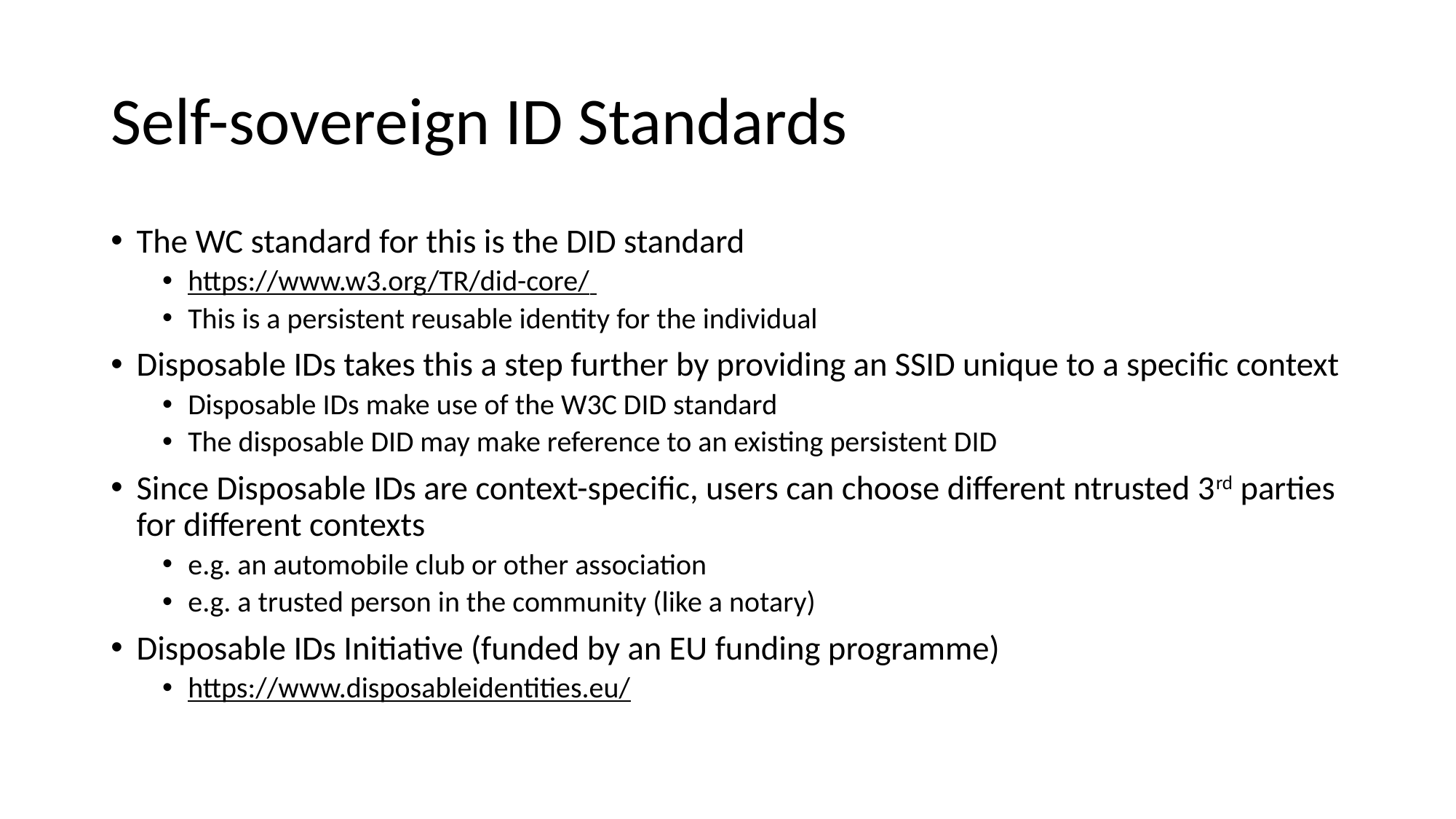

# Self-sovereign ID Standards
The WC standard for this is the DID standard
https://www.w3.org/TR/did-core/
This is a persistent reusable identity for the individual
Disposable IDs takes this a step further by providing an SSID unique to a specific context
Disposable IDs make use of the W3C DID standard
The disposable DID may make reference to an existing persistent DID
Since Disposable IDs are context-specific, users can choose different ntrusted 3rd parties for different contexts
e.g. an automobile club or other association
e.g. a trusted person in the community (like a notary)
Disposable IDs Initiative (funded by an EU funding programme)
https://www.disposableidentities.eu/